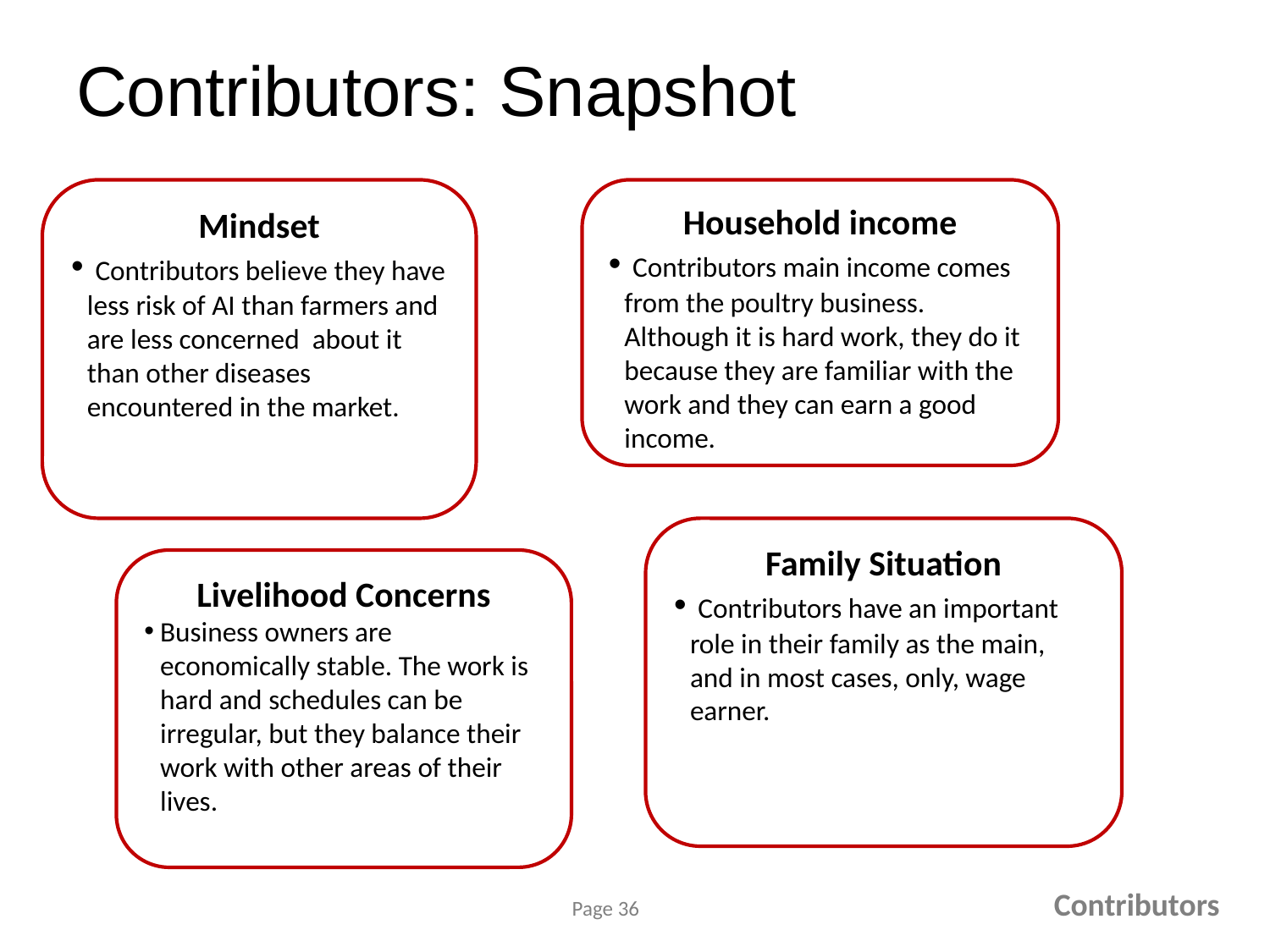

# Contributors: Snapshot
Mindset
 Contributors believe they have less risk of AI than farmers and are less concerned  about it than other diseases encountered in the market.
Household income
 Contributors main income comes from the poultry business. Although it is hard work, they do it because they are familiar with the work and they can earn a good income.
Family Situation
 Contributors have an important role in their family as the main, and in most cases, only, wage earner.
Livelihood Concerns
Business owners are economically stable. The work is hard and schedules can be irregular, but they balance their work with other areas of their lives.
Contributors